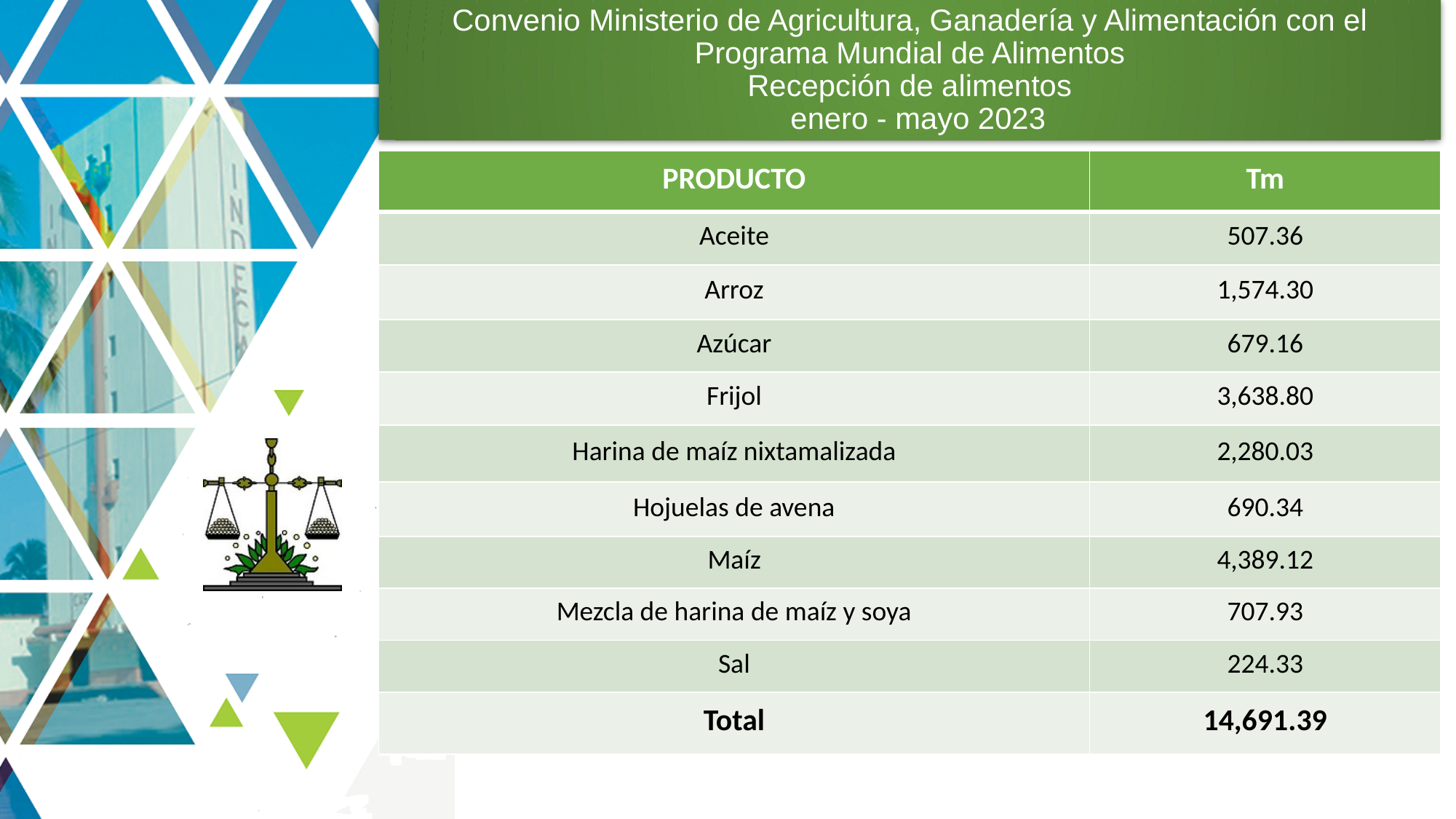

# Convenio Ministerio de Agricultura, Ganadería y Alimentación con el Programa Mundial de Alimentos Recepción de alimentos enero - mayo 2023
| PRODUCTO | Tm |
| --- | --- |
| Aceite | 507.36 |
| Arroz | 1,574.30 |
| Azúcar | 679.16 |
| Frijol | 3,638.80 |
| Harina de maíz nixtamalizada | 2,280.03 |
| Hojuelas de avena | 690.34 |
| Maíz | 4,389.12 |
| Mezcla de harina de maíz y soya | 707.93 |
| Sal | 224.33 |
| Total | 14,691.39 |
6